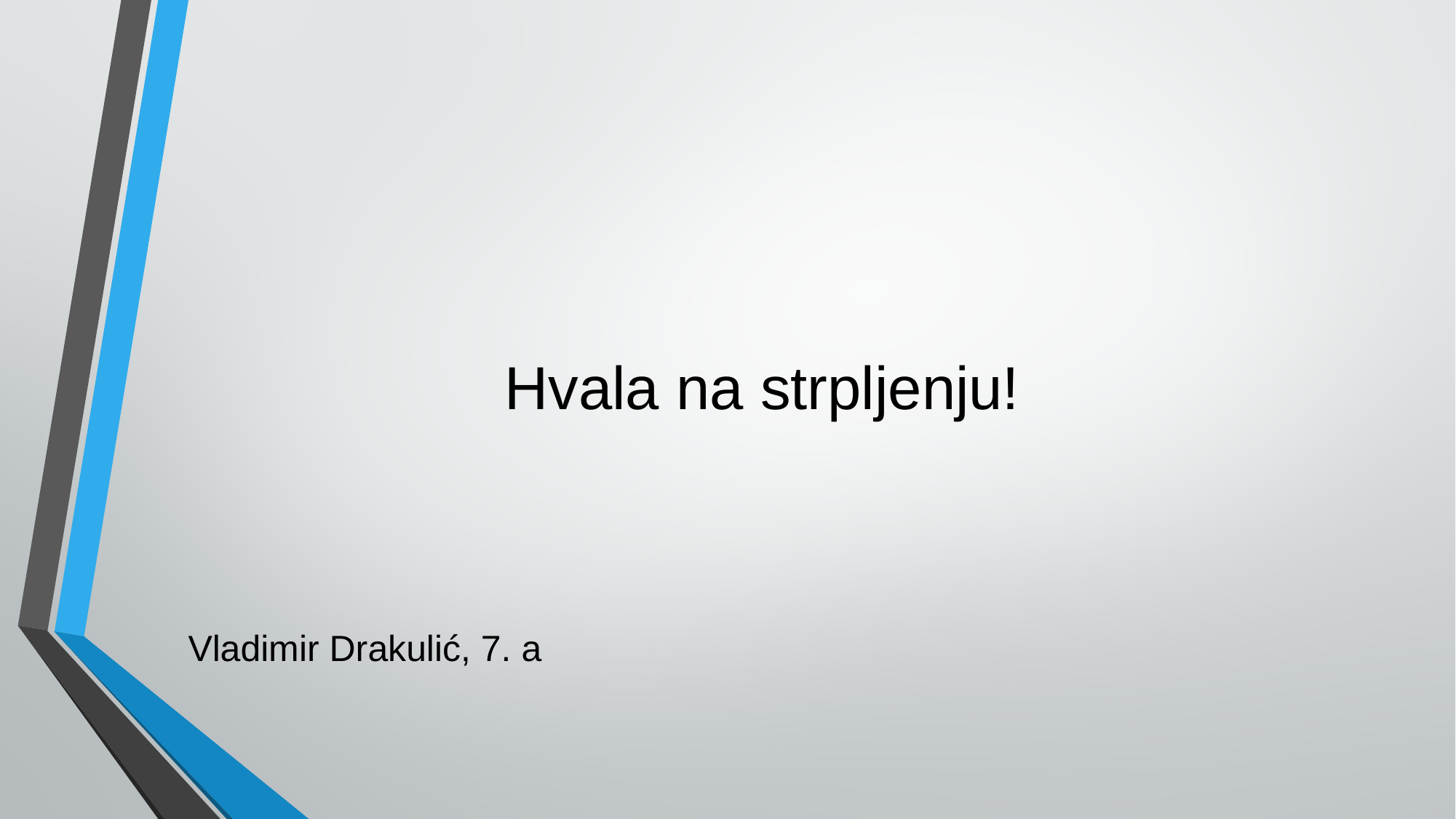

# Hvala na strpljenju!

                                                                                                                Vladimir Drakulić, 7. a